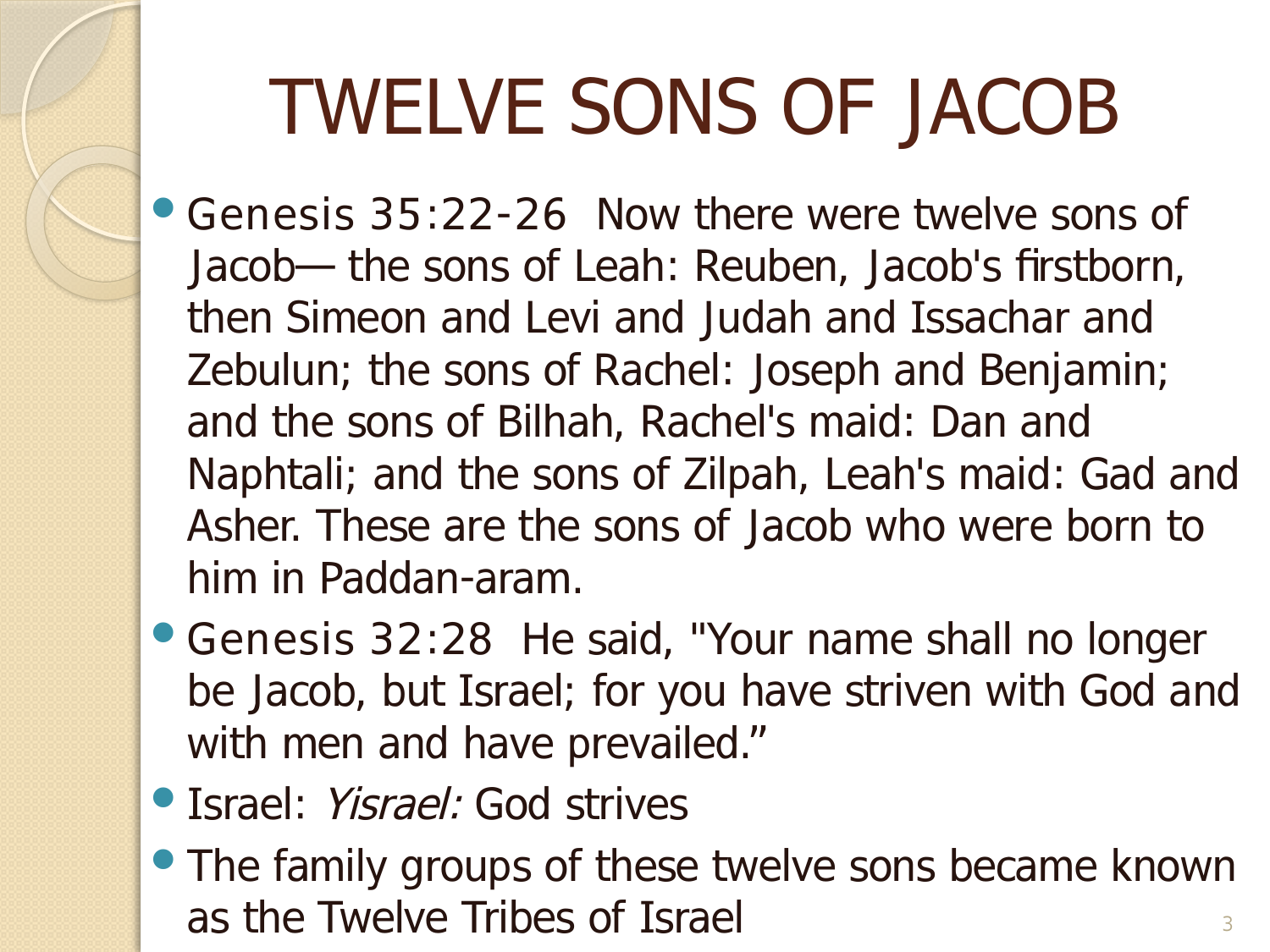

# TWELVE SONS OF JACOB
Genesis 35:22-26  Now there were twelve sons of Jacob— the sons of Leah: Reuben, Jacob's firstborn, then Simeon and Levi and Judah and Issachar and Zebulun; the sons of Rachel: Joseph and Benjamin; and the sons of Bilhah, Rachel's maid: Dan and Naphtali; and the sons of Zilpah, Leah's maid: Gad and Asher. These are the sons of Jacob who were born to him in Paddan-aram.
Genesis 32:28  He said, "Your name shall no longer be Jacob, but Israel; for you have striven with God and with men and have prevailed.”
Israel: Yisrael: God strives
The family groups of these twelve sons became known as the Twelve Tribes of Israel

3